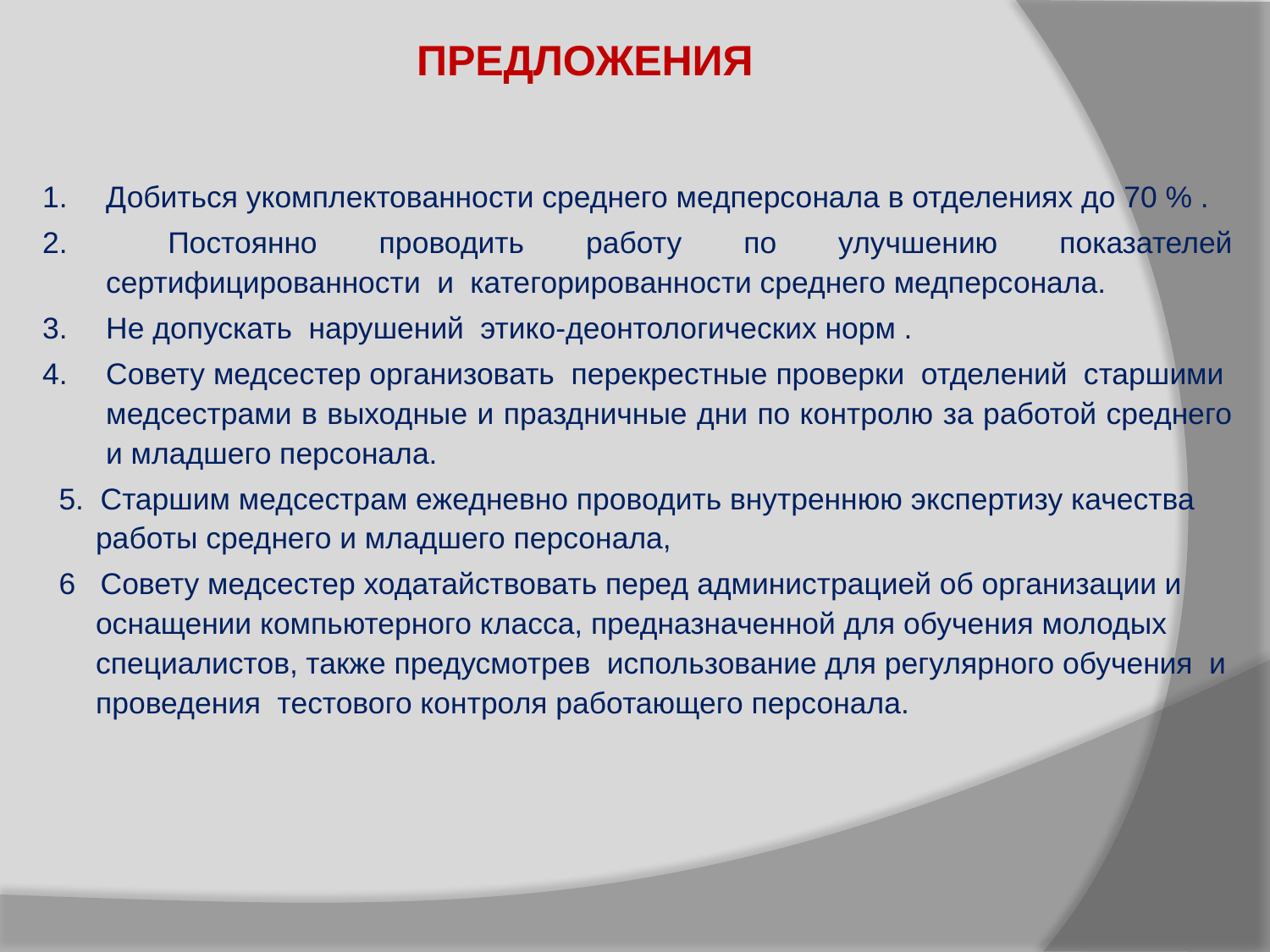

# ПРЕДЛОЖЕНИЯ

Добиться укомплектованности среднего медперсонала в отделениях до 70 % .
 Постоянно проводить работу по улучшению показателей сертифицированности  и  категорированности среднего медперсонала.
Не допускать  нарушений  этико-деонтологических норм .
Совету медсестер организовать  перекрестные проверки  отделений  старшими  медсестрами в выходные и праздничные дни по контролю за работой среднего и младшего персонала.
  5.  Старшим медсестрам ежедневно проводить внутреннюю экспертизу качества работы среднего и младшего персонала,
  6   Совету медсестер ходатайствовать перед администрацией об организации и оснащении компьютерного класса, предназначенной для обучения молодых специалистов, также предусмотрев  использование для регулярного обучения  и проведения  тестового контроля работающего персонала.